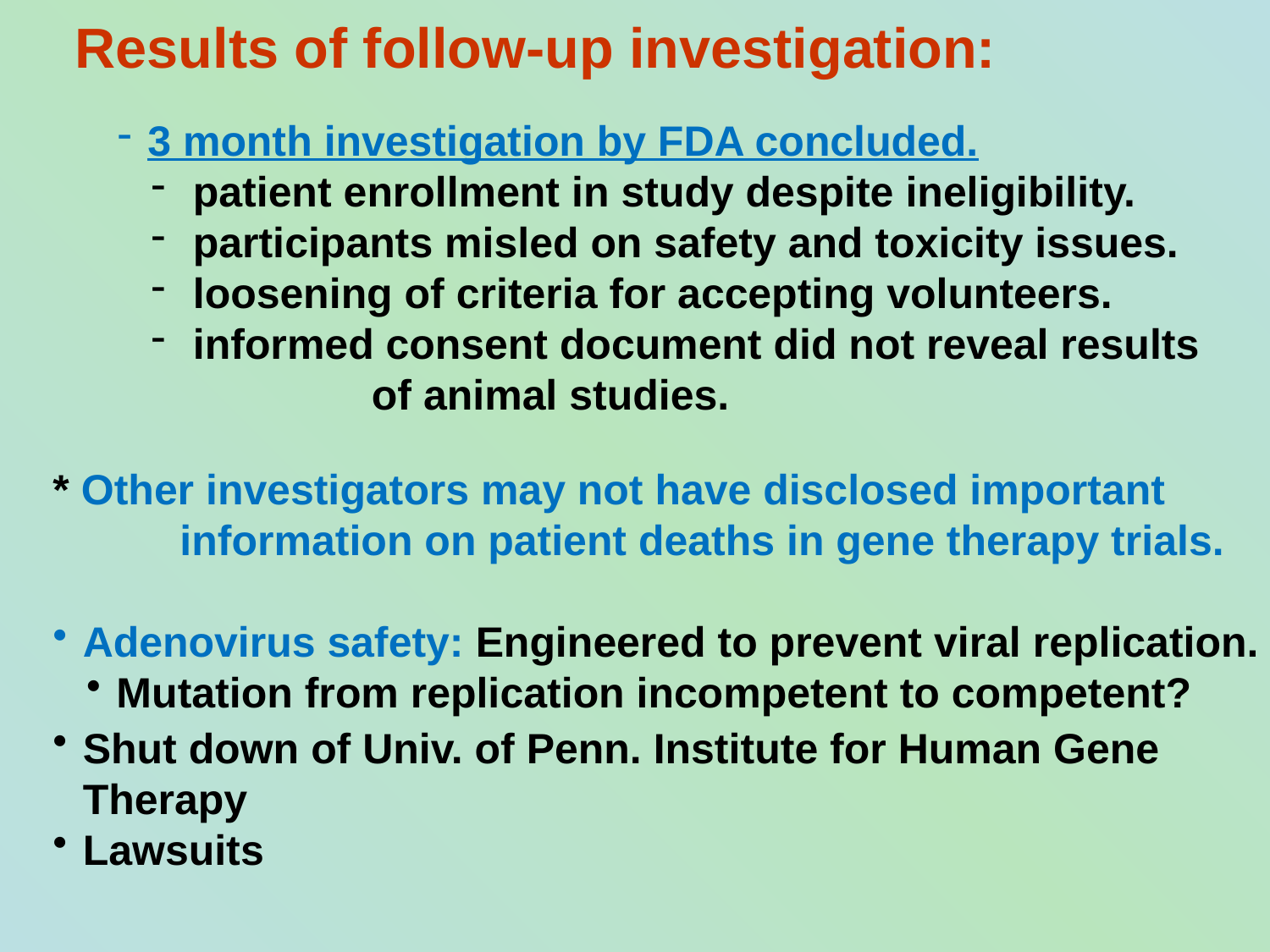

Results of follow-up investigation:

3 month investigation by FDA concluded.
 patient enrollment in study despite ineligibility.
 participants misled on safety and toxicity issues.
 loosening of criteria for accepting volunteers.
 informed consent document did not reveal results
	of animal studies.
* Other investigators may not have disclosed important
	information on patient deaths in gene therapy trials.

Adenovirus safety: Engineered to prevent viral replication.
Mutation from replication incompetent to competent?
Shut down of Univ. of Penn. Institute for Human Gene Therapy
Lawsuits